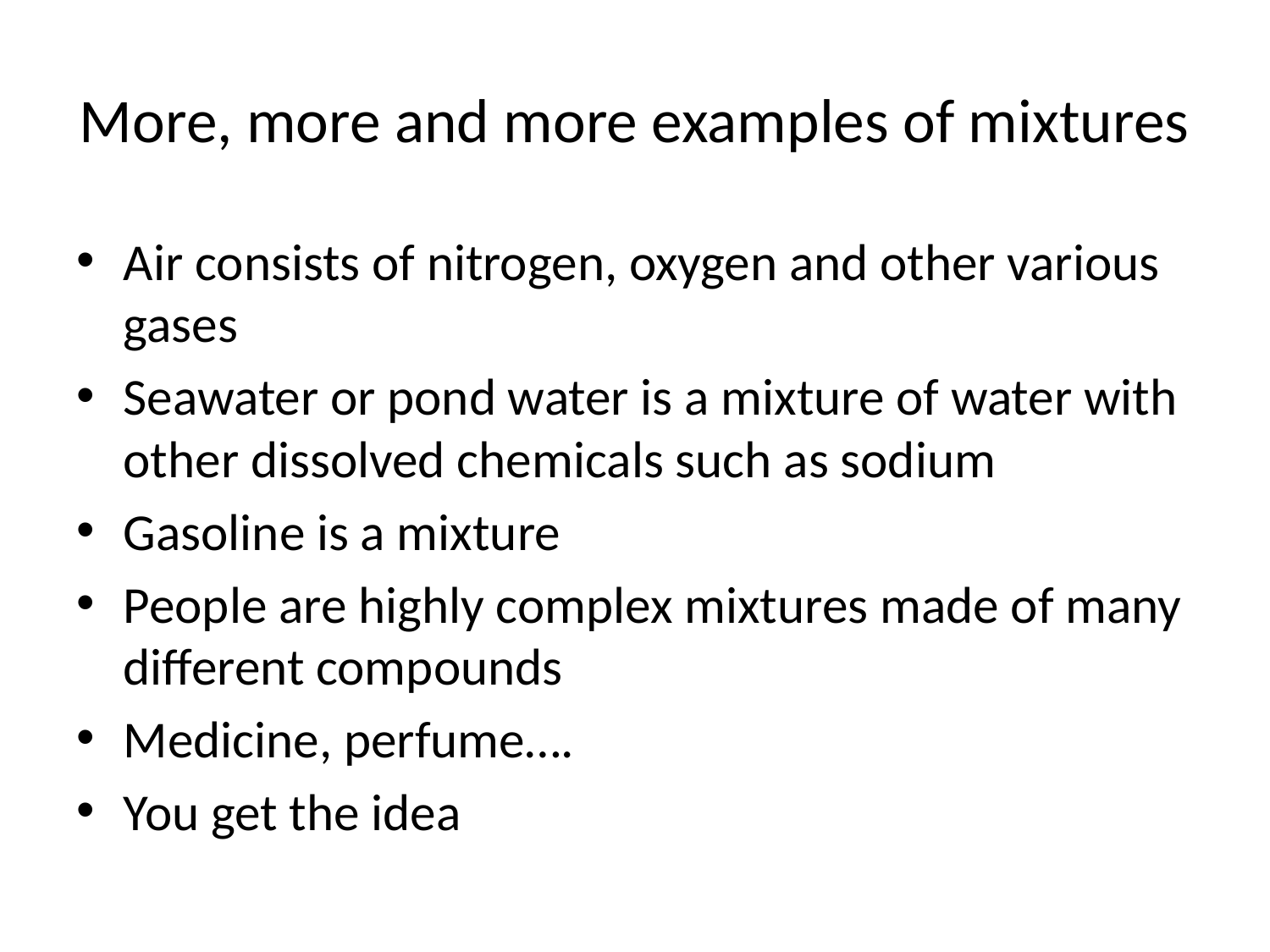

# More, more and more examples of mixtures
Air consists of nitrogen, oxygen and other various gases
Seawater or pond water is a mixture of water with other dissolved chemicals such as sodium
Gasoline is a mixture
People are highly complex mixtures made of many different compounds
Medicine, perfume….
You get the idea